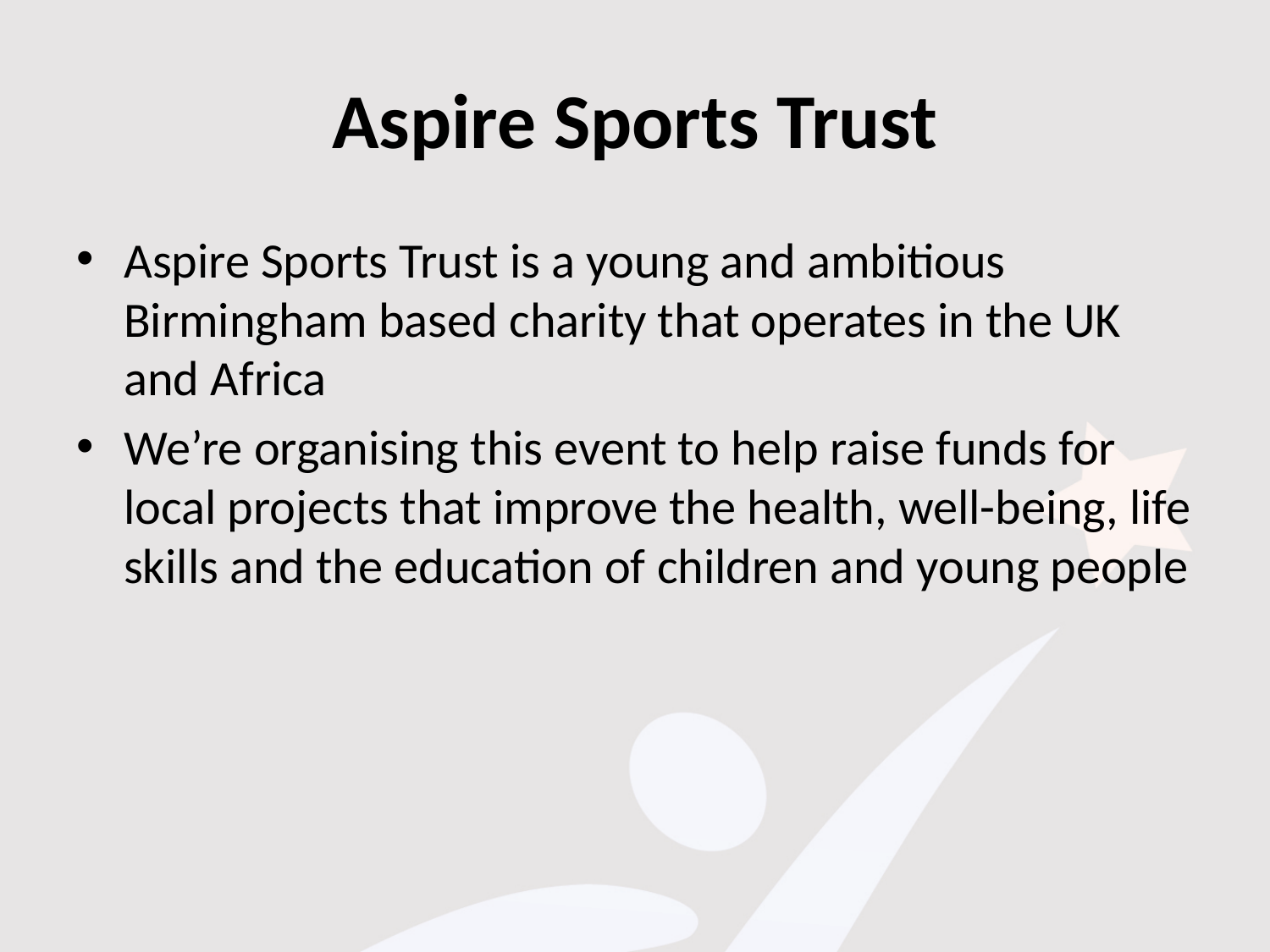

# Aspire Sports Trust
Aspire Sports Trust is a young and ambitious Birmingham based charity that operates in the UK and Africa
We’re organising this event to help raise funds for local projects that improve the health, well-being, life skills and the education of children and young people